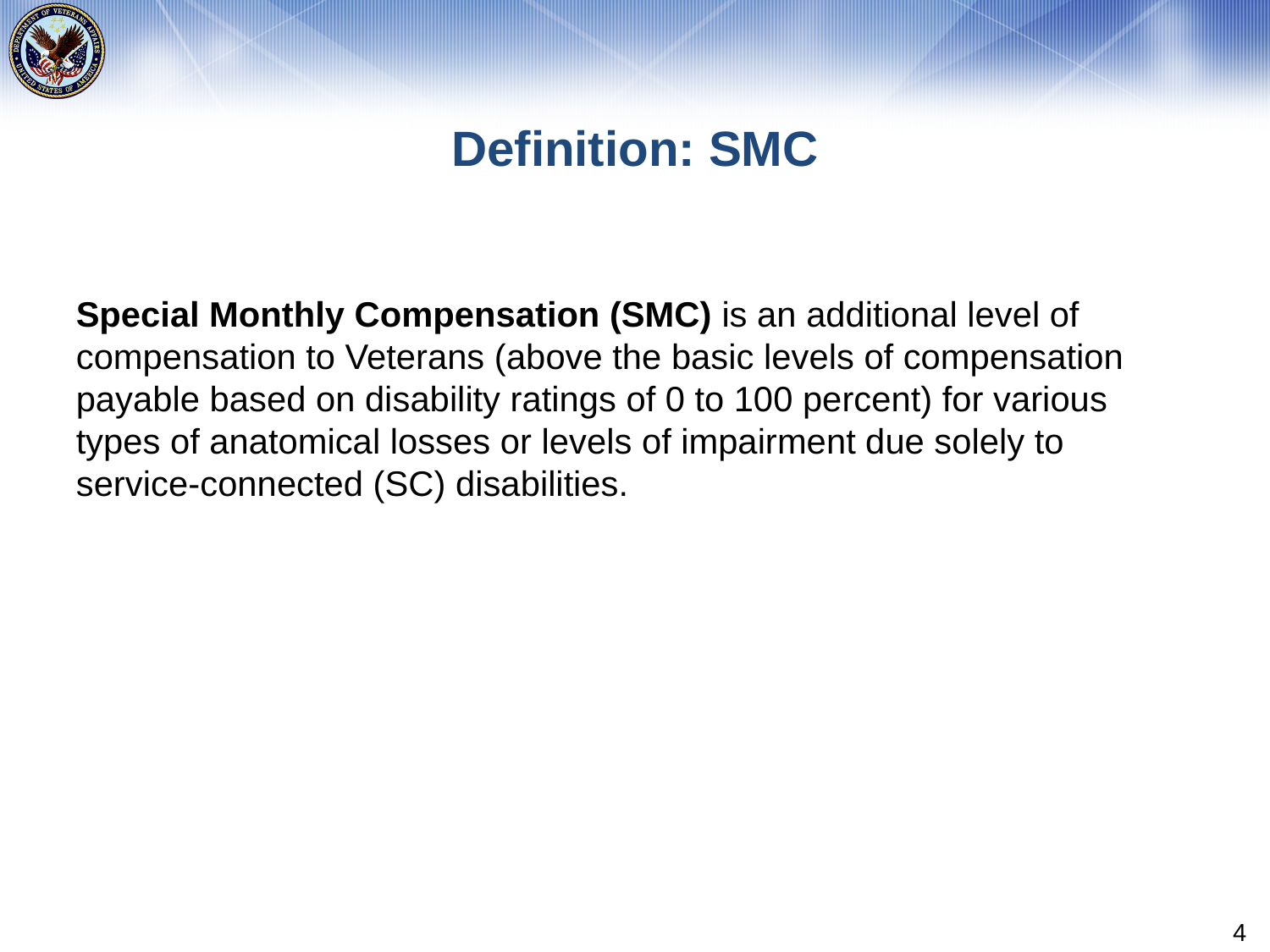

# Definition: SMC
Special Monthly Compensation (SMC) is an additional level of compensation to Veterans (above the basic levels of compensation payable based on disability ratings of 0 to 100 percent) for various types of anatomical losses or levels of impairment due solely to service-connected (SC) disabilities.
4